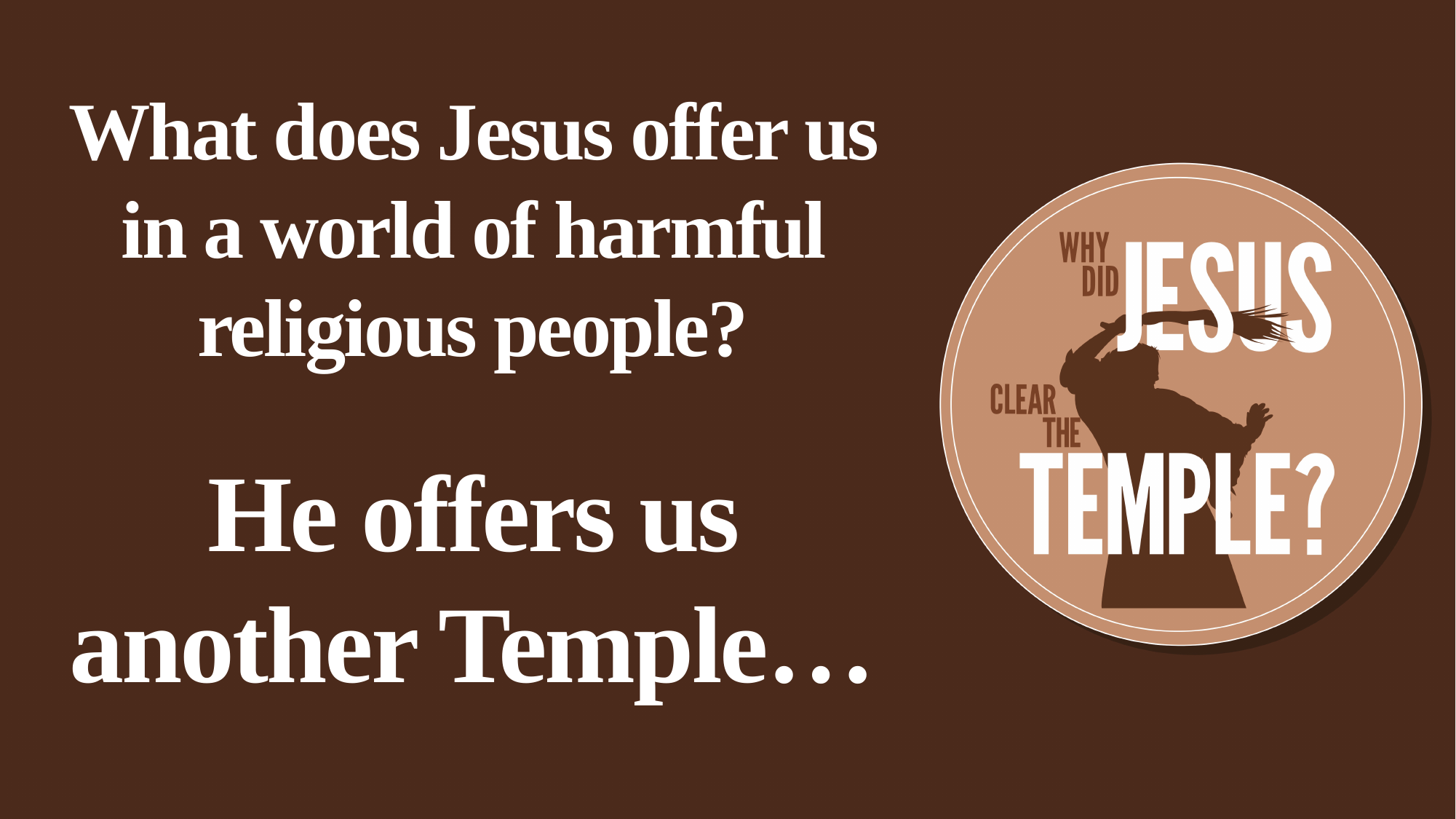

What does Jesus offer us in a world of harmful religious people?
He offers us another Temple…